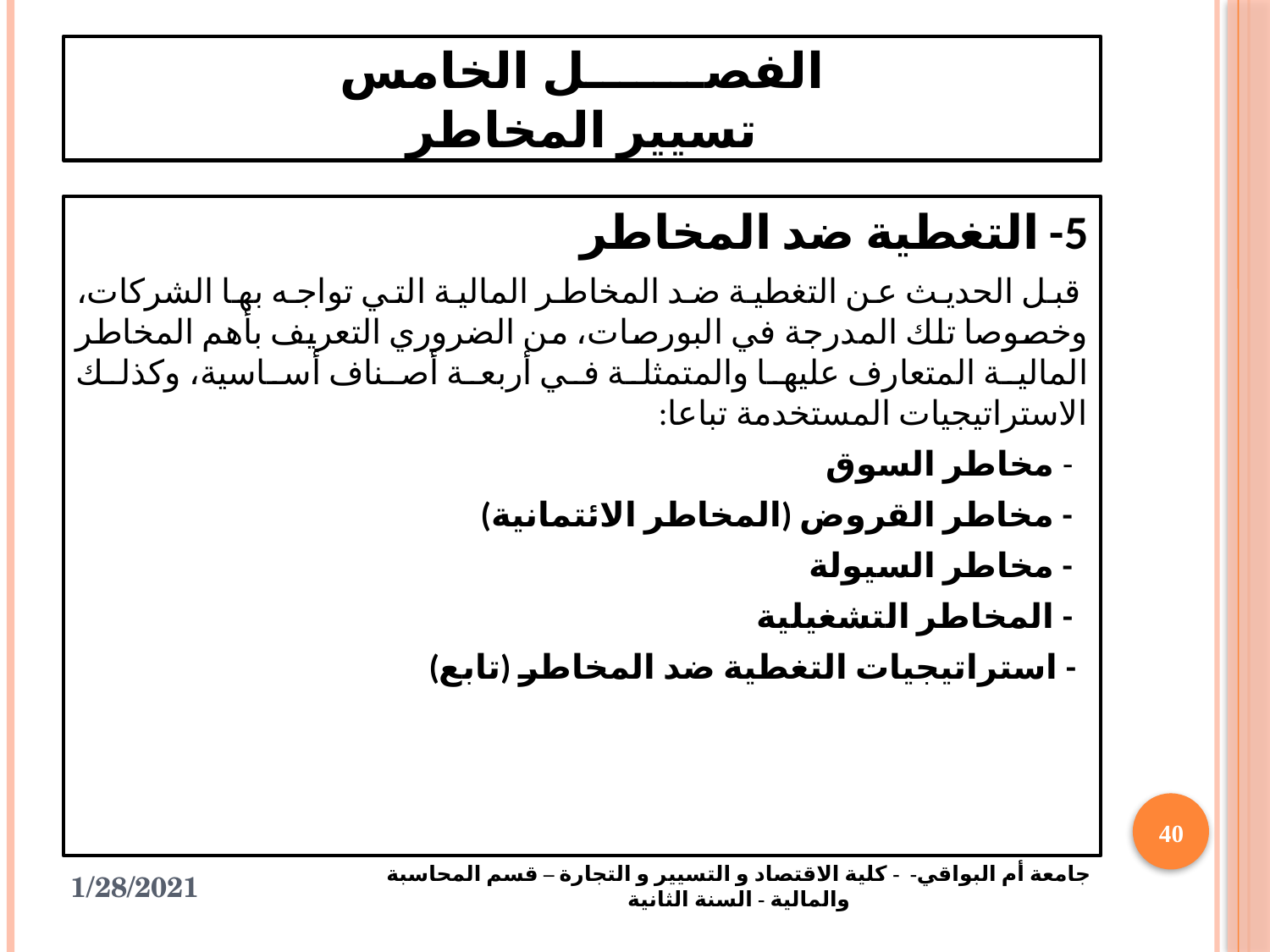

# الفصـــــــل الخامس تسيير المخاطر
5- التغطية ضد المخاطر
 قبل الحديث عن التغطية ضد المخاطر المالية التي تواجه بها الشركات، وخصوصا تلك المدرجة في البورصات، من الضروري التعريف بأهم المخاطر المالية المتعارف عليها والمتمثلة في أربعة أصناف أساسية، وكذلك الاستراتيجيات المستخدمة تباعا:
  - مخاطر السوق
  - مخاطر القروض (المخاطر الائتمانية)
  - مخاطر السيولة
  - المخاطر التشغيلية
- استراتيجيات التغطية ضد المخاطر (تابع)

40
1/28/2021
جامعة أم البواقي-  - كلية الاقتصاد و التسيير و التجارة – قسم المحاسبة والمالية - السنة الثانية